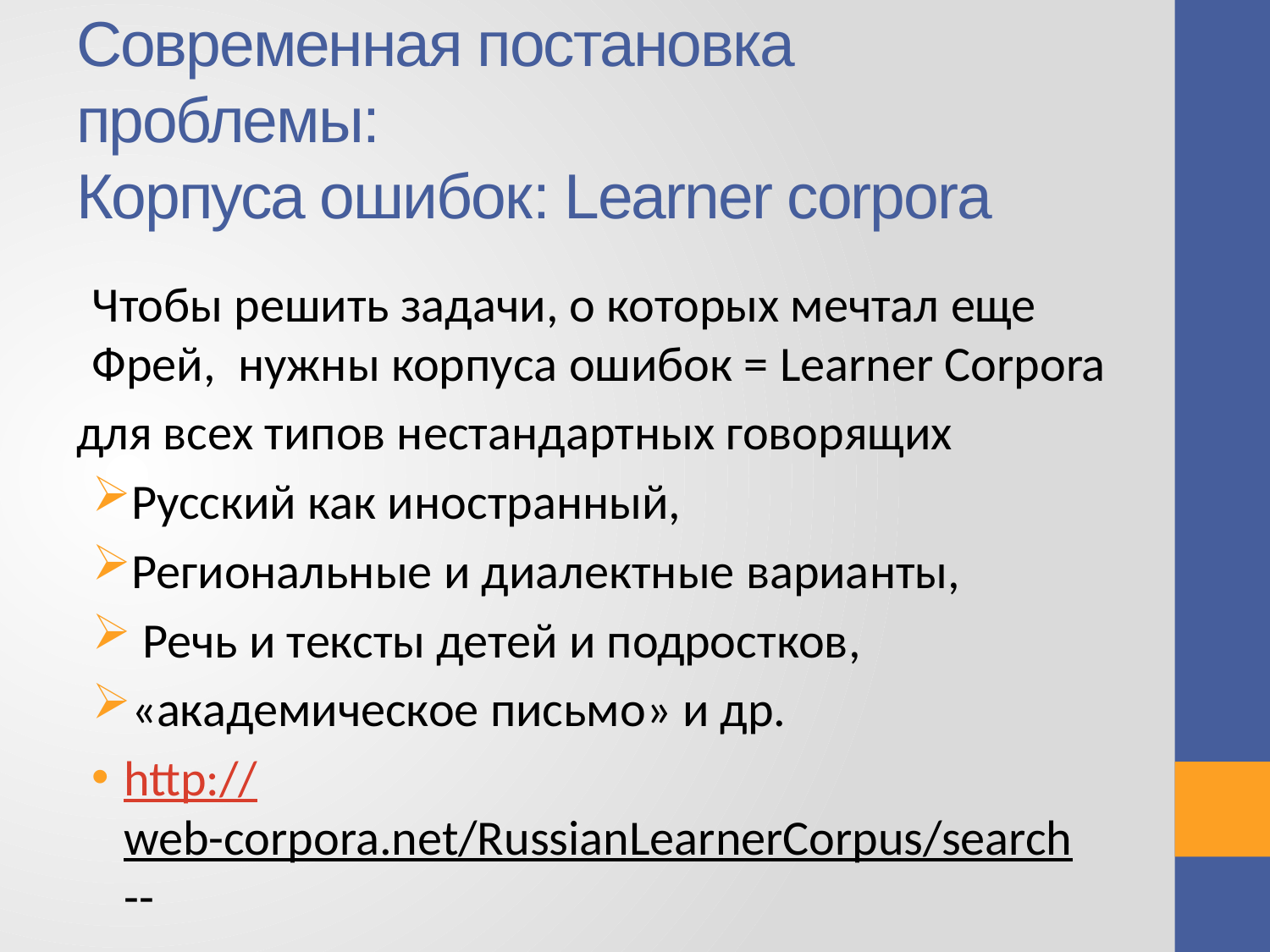

# Современная постановка проблемы: Корпуса ошибок: Learner corpora
Чтобы решить задачи, о которых мечтал еще Фрей,  нужны корпуса ошибок = Learner Corpora
для всех типов нестандартных говорящих
Русский как иностранный,
Региональные и диалектные варианты,
 Речь и тексты детей и подростков,
«академическое письмо» и др.
http://web-corpora.net/RussianLearnerCorpus/search --